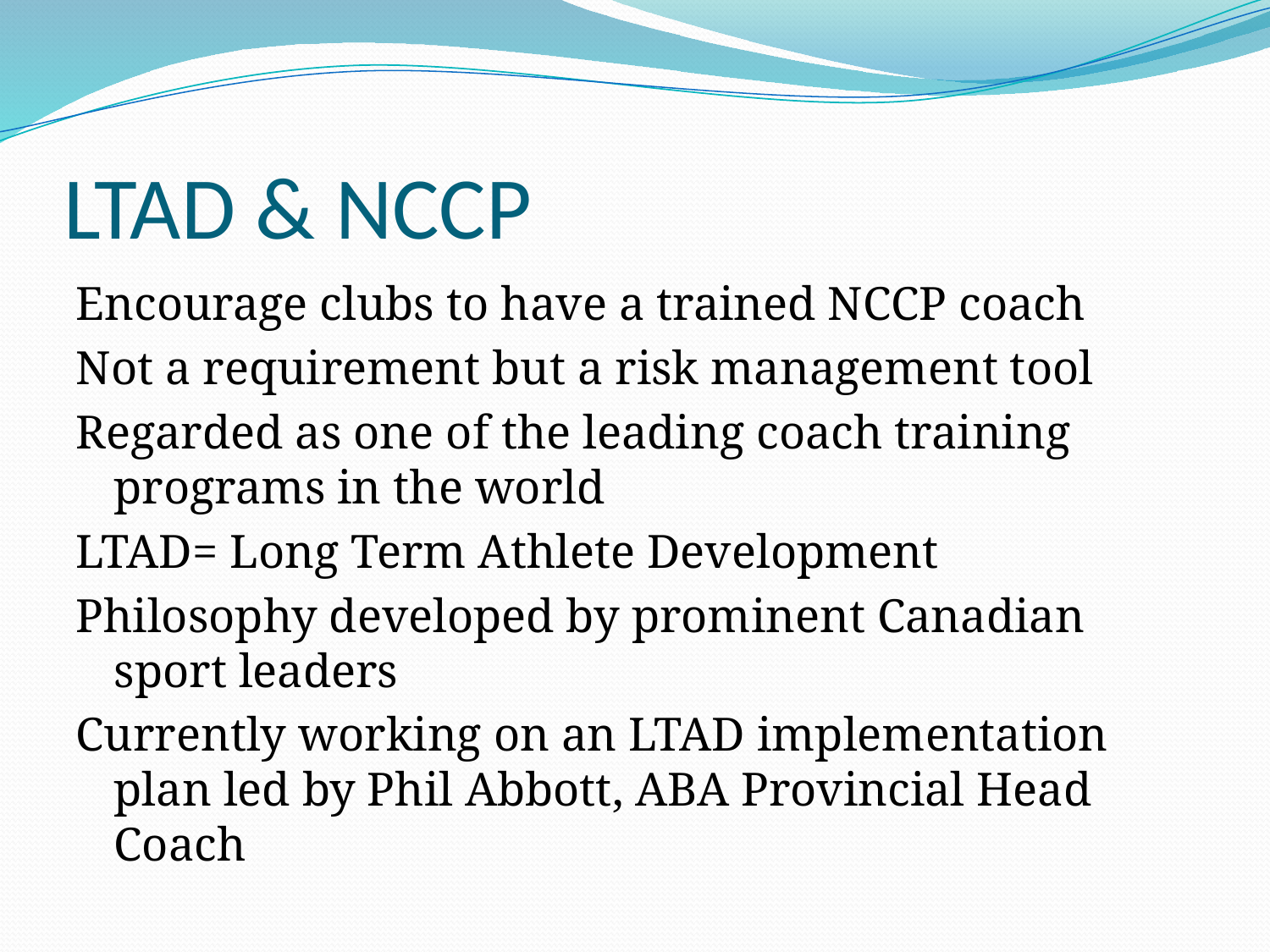

# LTAD & NCCP
Encourage clubs to have a trained NCCP coach
Not a requirement but a risk management tool
Regarded as one of the leading coach training programs in the world
LTAD= Long Term Athlete Development
Philosophy developed by prominent Canadian sport leaders
Currently working on an LTAD implementation plan led by Phil Abbott, ABA Provincial Head Coach